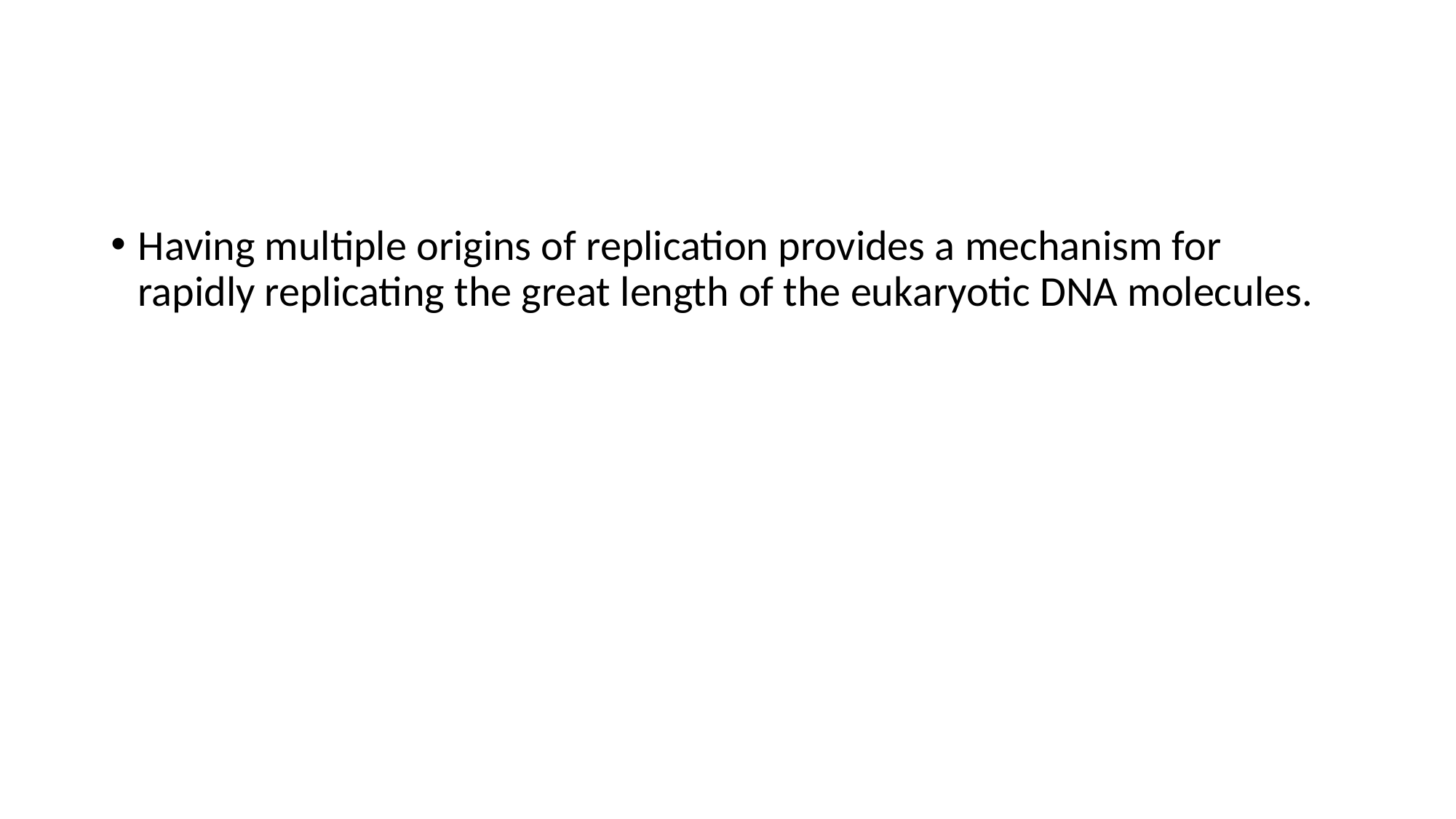

#
Having multiple origins of replication provides a mechanism for rapidly replicating the great length of the eukaryotic DNA molecules.